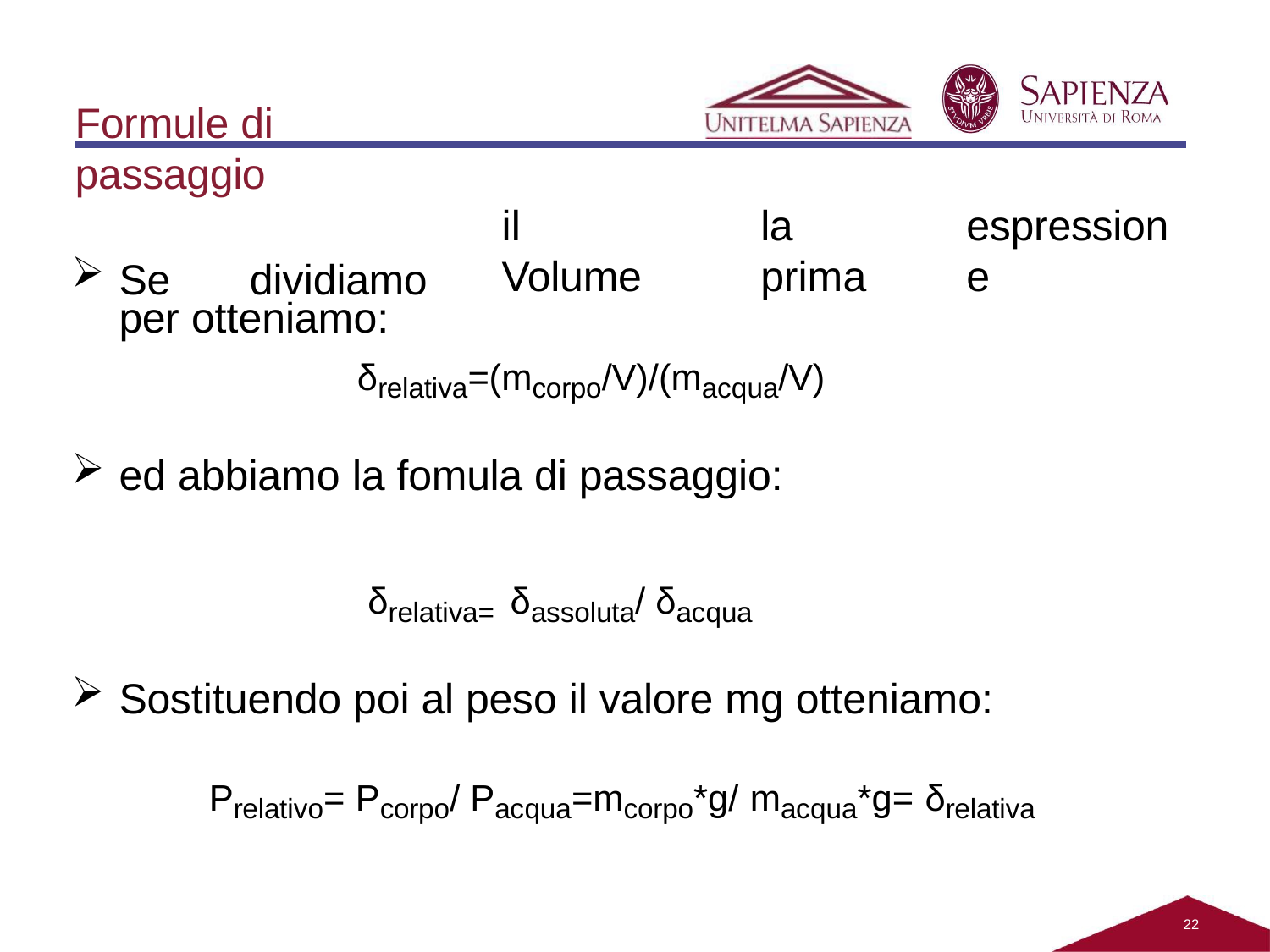

Formule di passaggio

Se	dividiamo	per otteniamo:
il	Volume
la	prima
espressione
δrelativa=(mcorpo/V)/(macqua/V)
ed abbiamo la fomula di passaggio:

δrelativa=  δassoluta/ δacqua
Sostituendo poi al peso il valore mg otteniamo:

Prelativo= Pcorpo/ Pacqua=mcorpo*g/ macqua*g= δrelativa
22